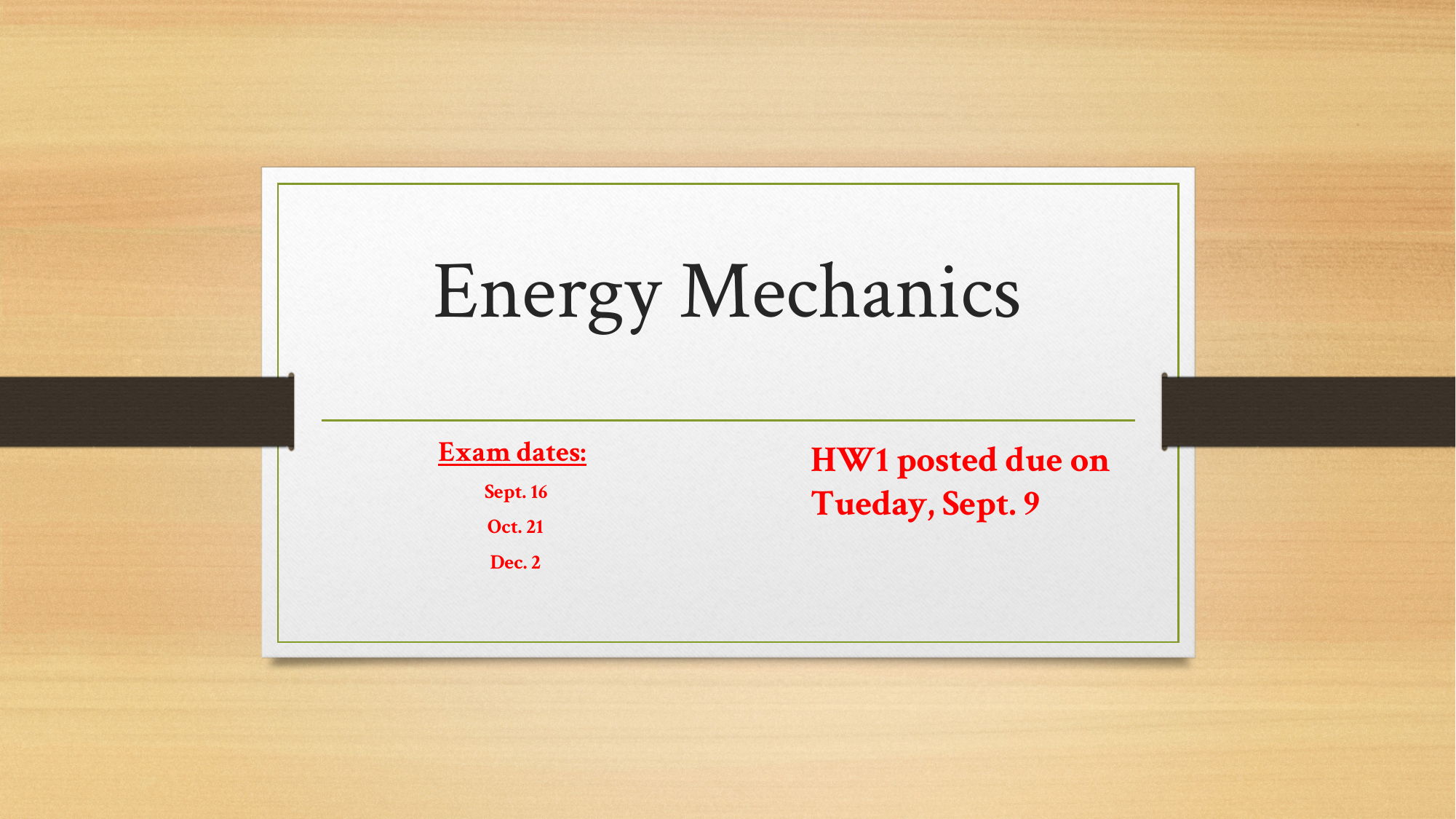

# Energy Mechanics
Exam dates:
 Sept. 16
Oct. 21
Dec. 2
HW1 posted due on Tueday, Sept. 9